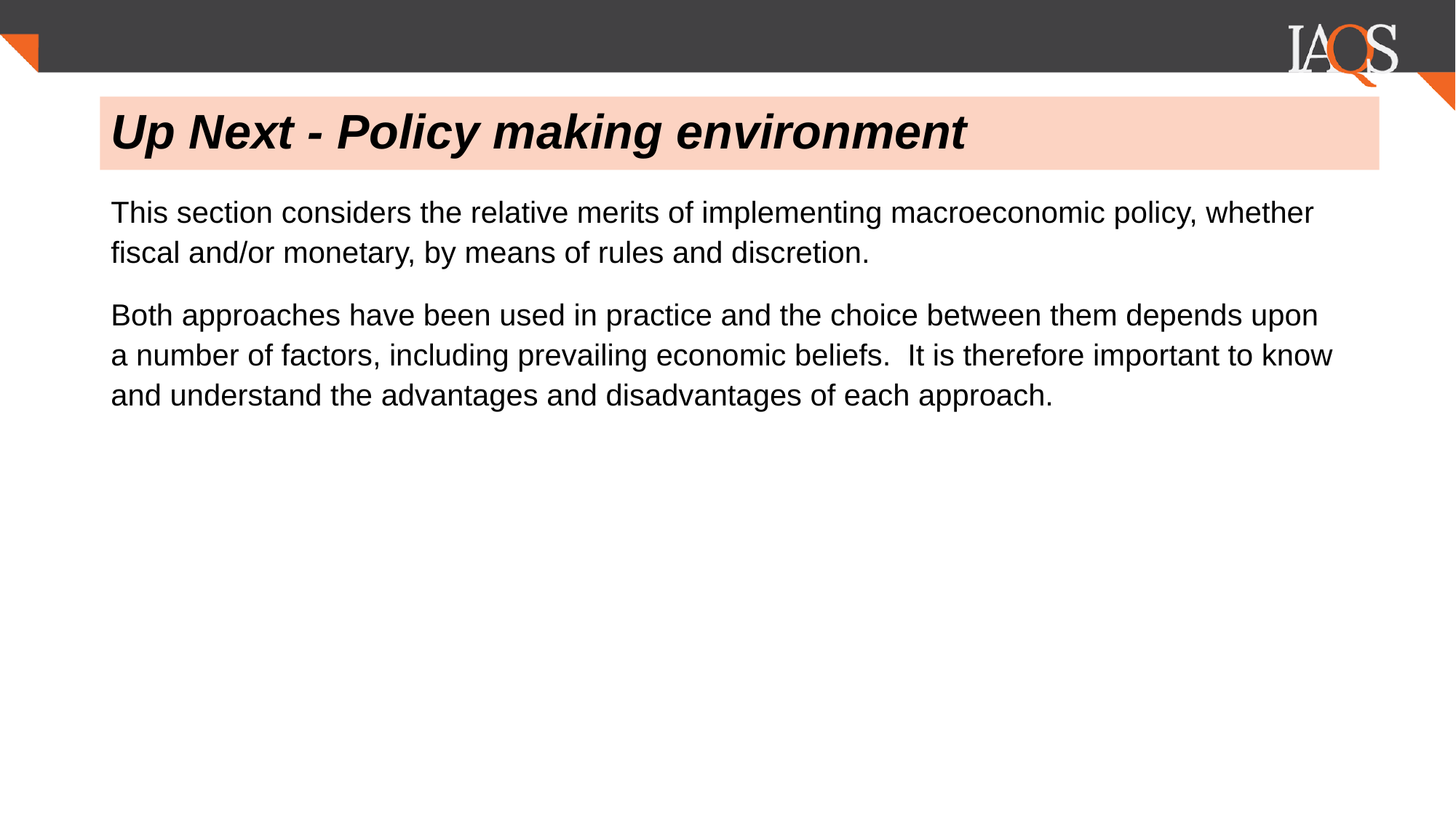

# Up Next - Policy making environment
This section considers the relative merits of implementing macroeconomic policy, whether fiscal and/or monetary, by means of rules and discretion.
Both approaches have been used in practice and the choice between them depends upon a number of factors, including prevailing economic beliefs.  It is therefore important to know and understand the advantages and disadvantages of each approach.